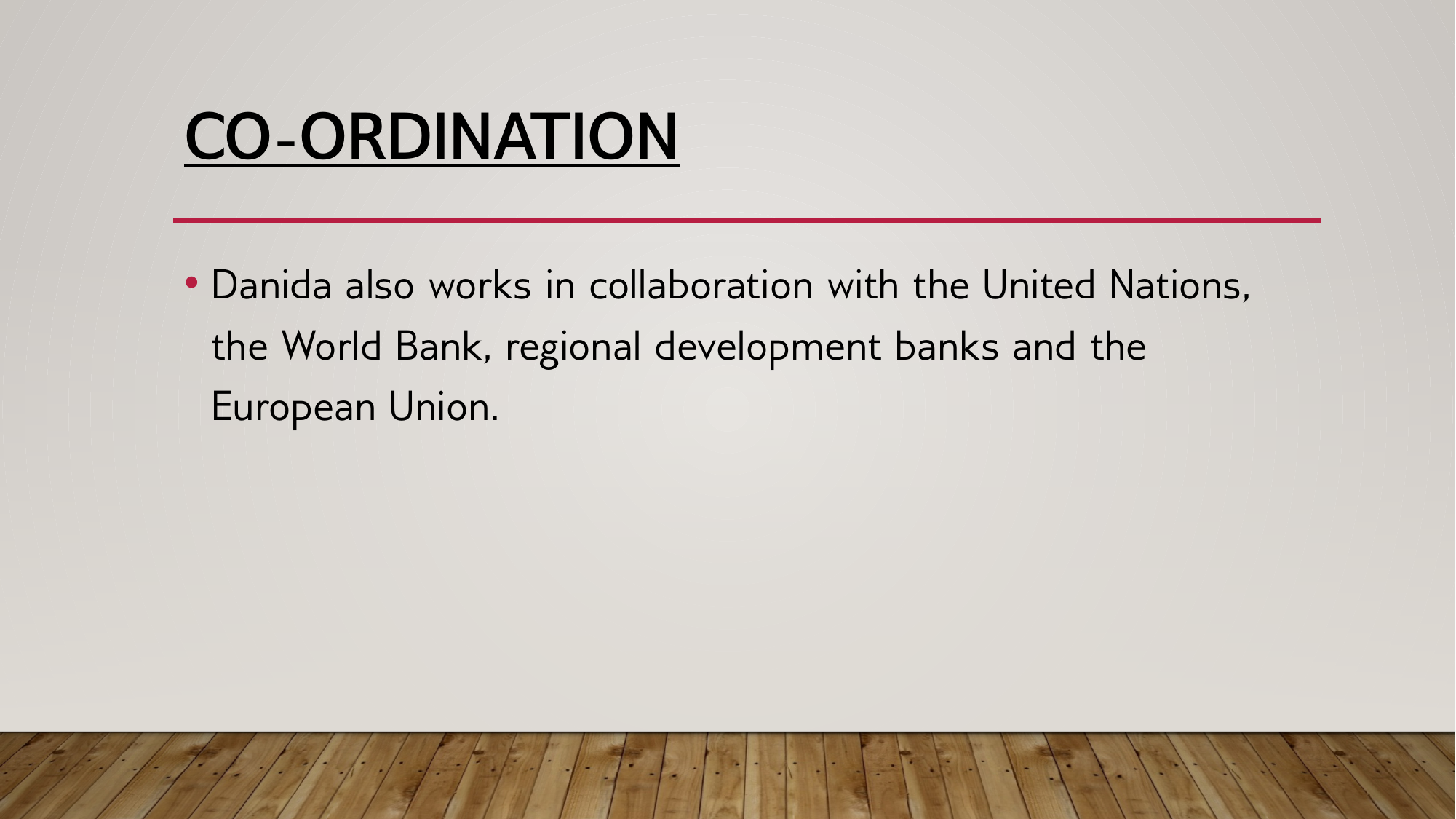

# CO-ORDINATION
Danida also works in collaboration with the United Nations, the World Bank, regional development banks and the European Union.